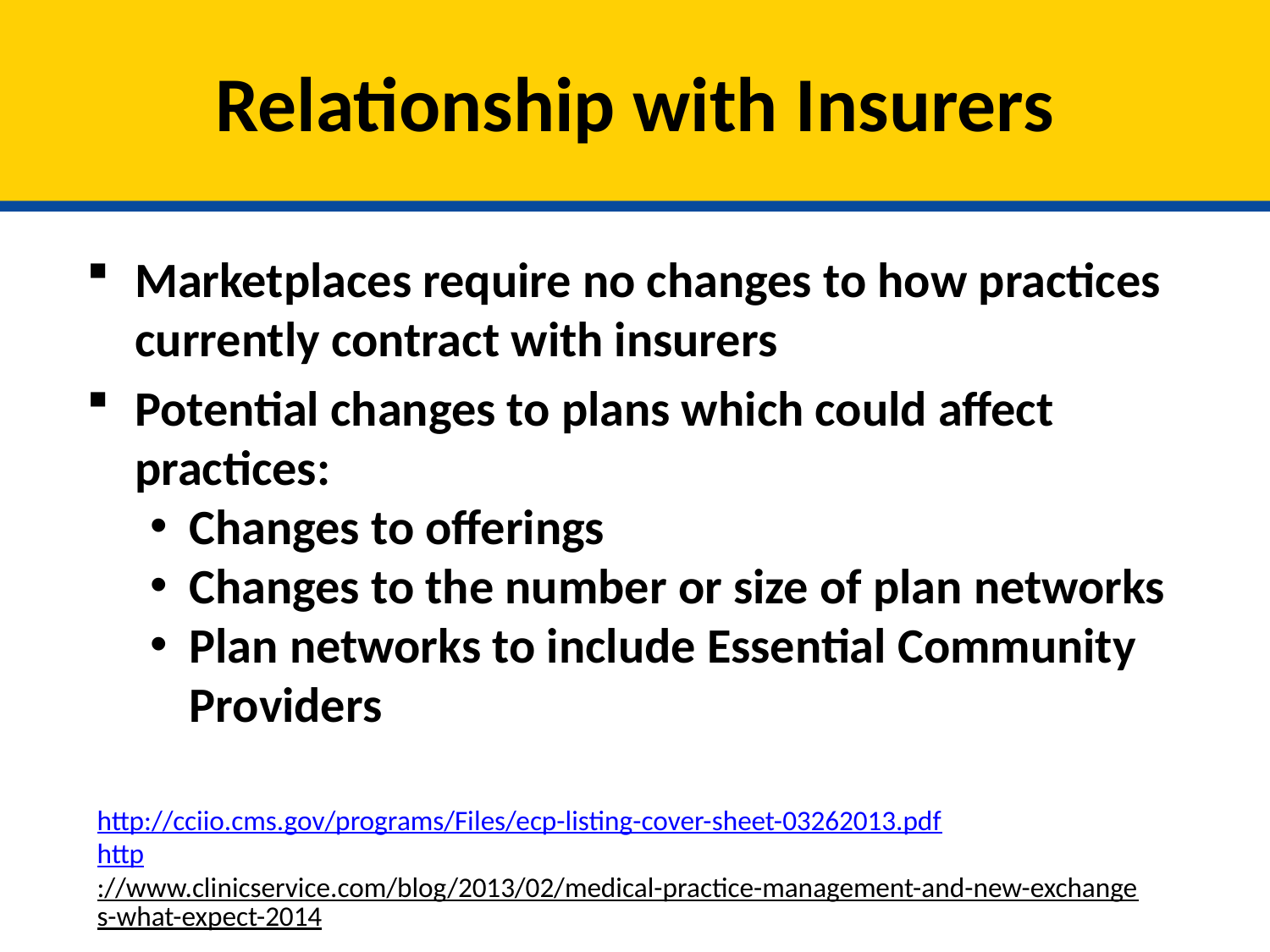

# Relationship with Insurers
Marketplaces require no changes to how practices currently contract with insurers
Potential changes to plans which could affect practices:
Changes to offerings
Changes to the number or size of plan networks
Plan networks to include Essential Community Providers

http://cciio.cms.gov/programs/Files/ecp-listing-cover-sheet-03262013.pdf
http://www.clinicservice.com/blog/2013/02/medical-practice-management-and-new-exchanges-what-expect-2014